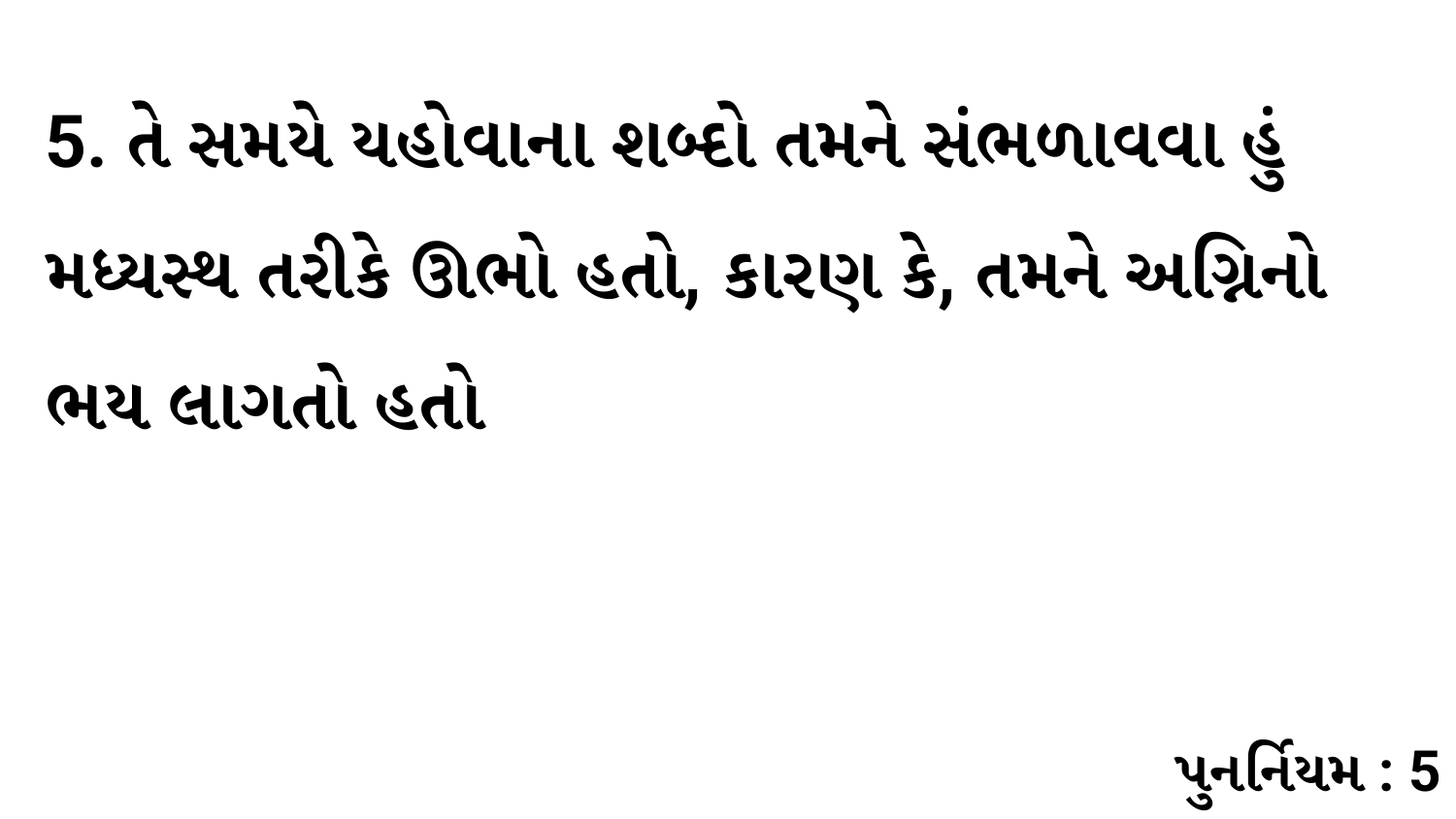

5. તે સમયે યહોવાના શબ્દો તમને સંભળાવવા હું મધ્યસ્થ તરીકે ઊભો હતો, કારણ કે, તમને અગ્નિનો ભય લાગતો હતો
પુનર્નિયમ : 5